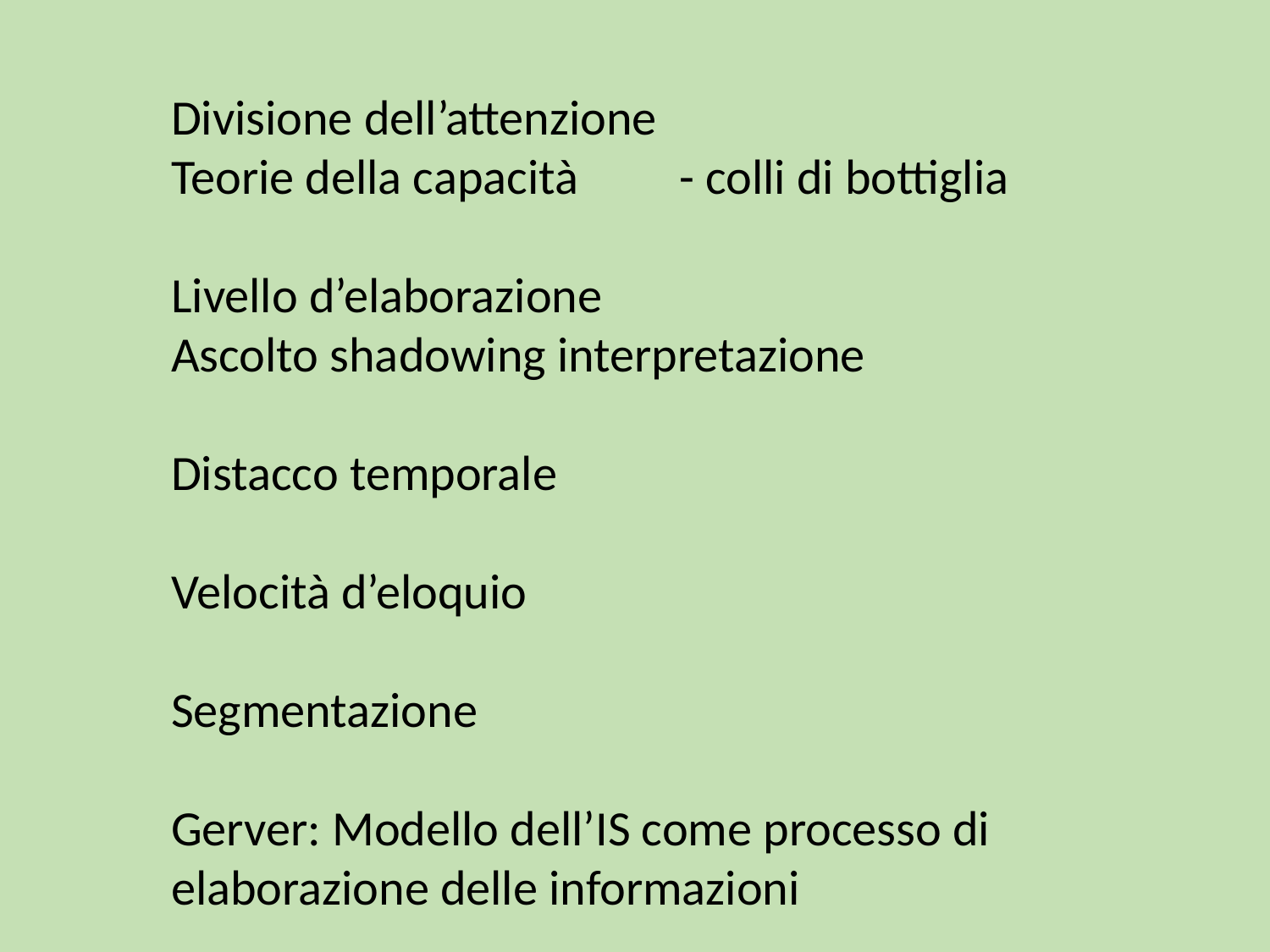

Divisione dell’attenzione
Teorie della capacità 	- colli di bottiglia

Livello d’elaborazione
Ascolto shadowing interpretazione

Distacco temporale

Velocità d’eloquio

Segmentazione

Gerver: Modello dell’IS come processo di elaborazione delle informazioni